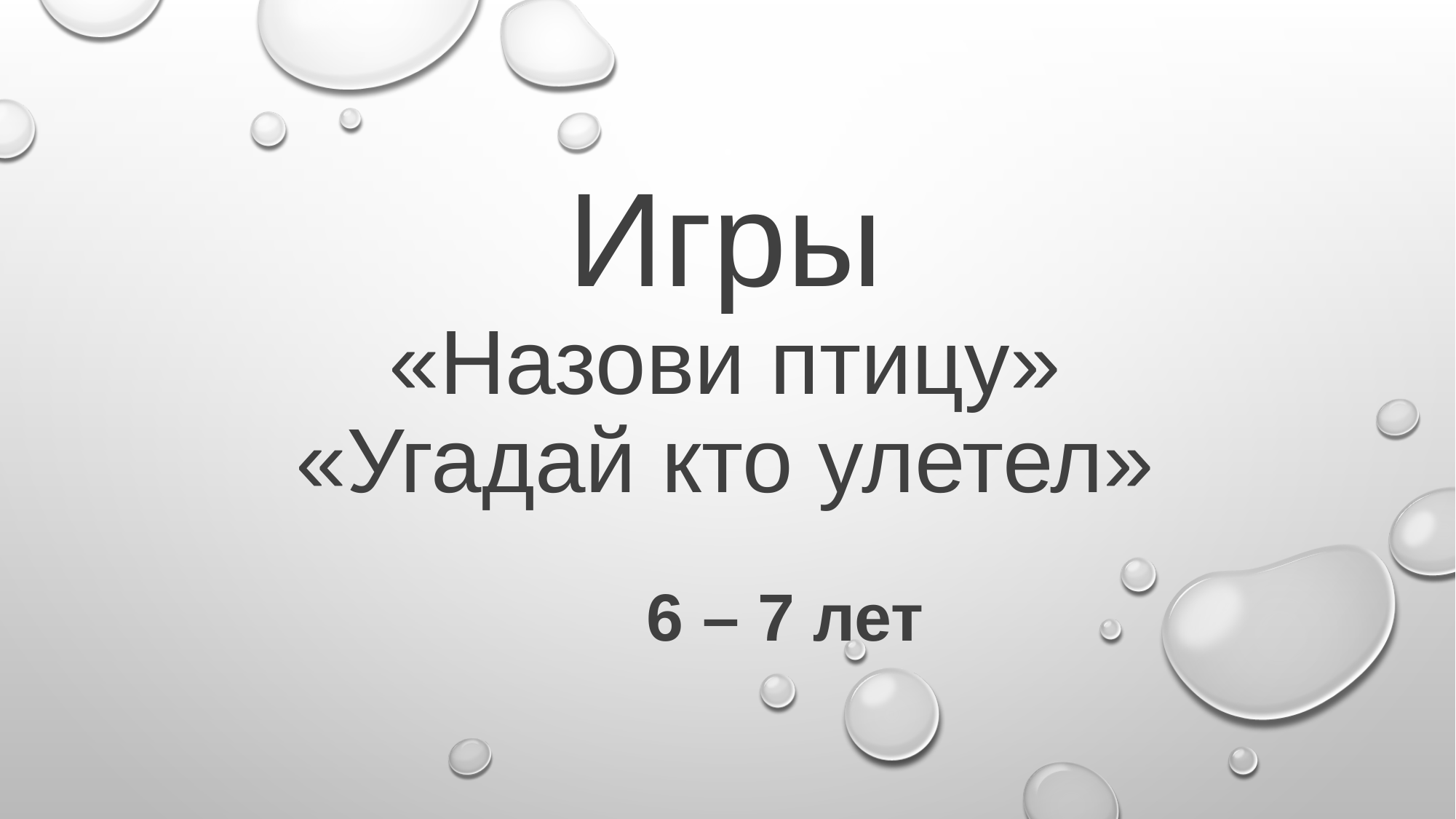

# Игры «Назови птицу» «Угадай кто улетел»
6 – 7 лет